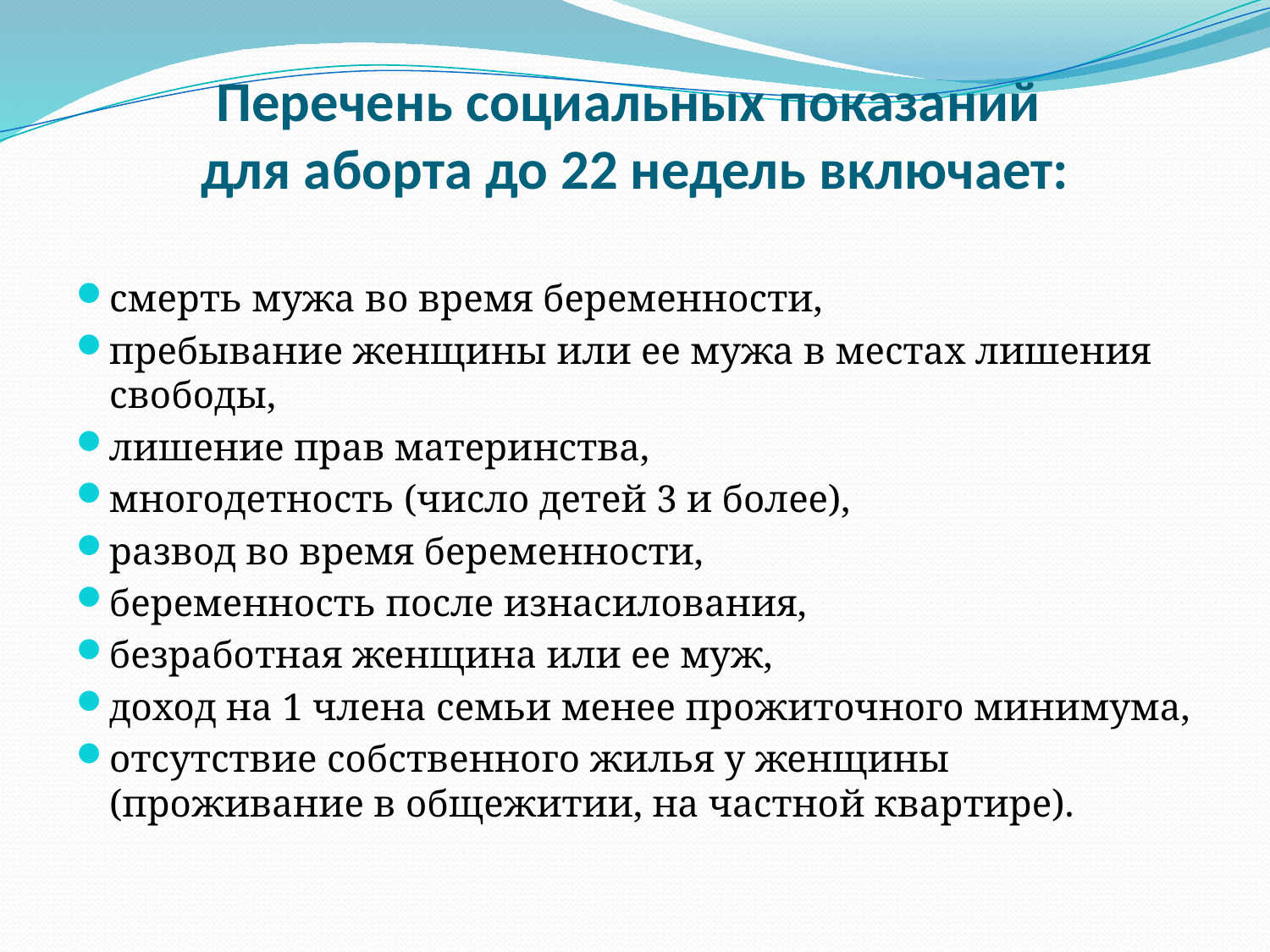

# Перечень социальных показаний для аборта до 22 недель включает:
смерть мужа во время беременности,
пребывание женщины или ее мужа в местах лишения свободы,
лишение прав материнства,
многодетность (число детей 3 и более),
развод во время беременности,
беременность после изнасилования,
безработная женщина или ее муж,
доход на 1 члена семьи менее прожиточного минимума,
отсутствие собственного жилья у женщины (проживание в общежитии, на частной квартире).